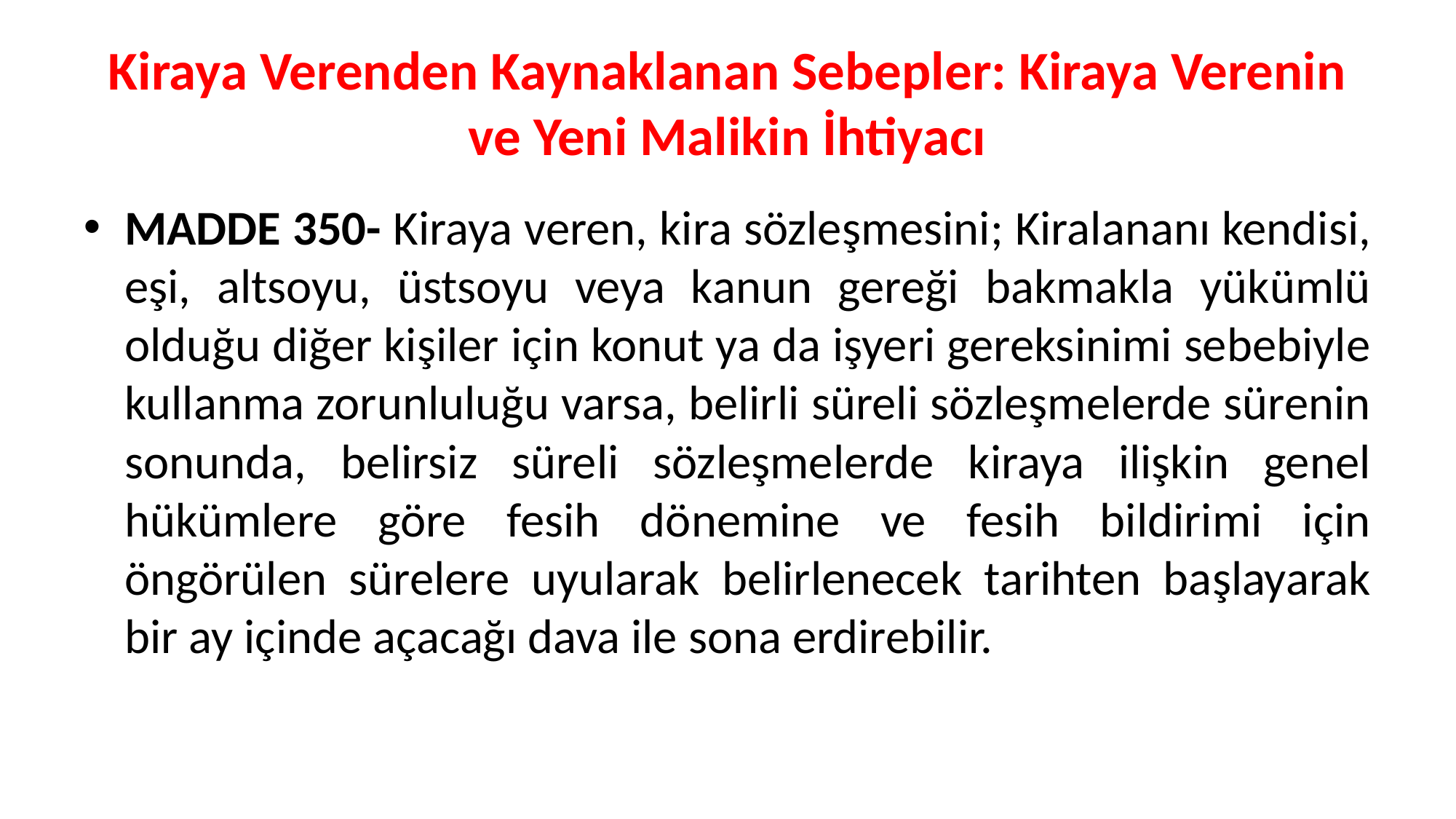

# Kiraya Verenden Kaynaklanan Sebepler: Kiraya Verenin ve Yeni Malikin İhtiyacı
MADDE 350- Kiraya veren, kira sözleşmesini; Kiralananı kendisi, eşi, altsoyu, üstsoyu veya kanun gereği bakmakla yükümlü olduğu diğer kişiler için konut ya da işyeri gereksinimi sebebiyle kullanma zorunluluğu varsa, belirli süreli sözleşmelerde sürenin sonunda, belirsiz süreli sözleşmelerde kiraya ilişkin genel hükümlere göre fesih dönemine ve fesih bildirimi için öngörülen sürelere uyularak belirlenecek tarihten başlayarak bir ay içinde açacağı dava ile sona erdirebilir.